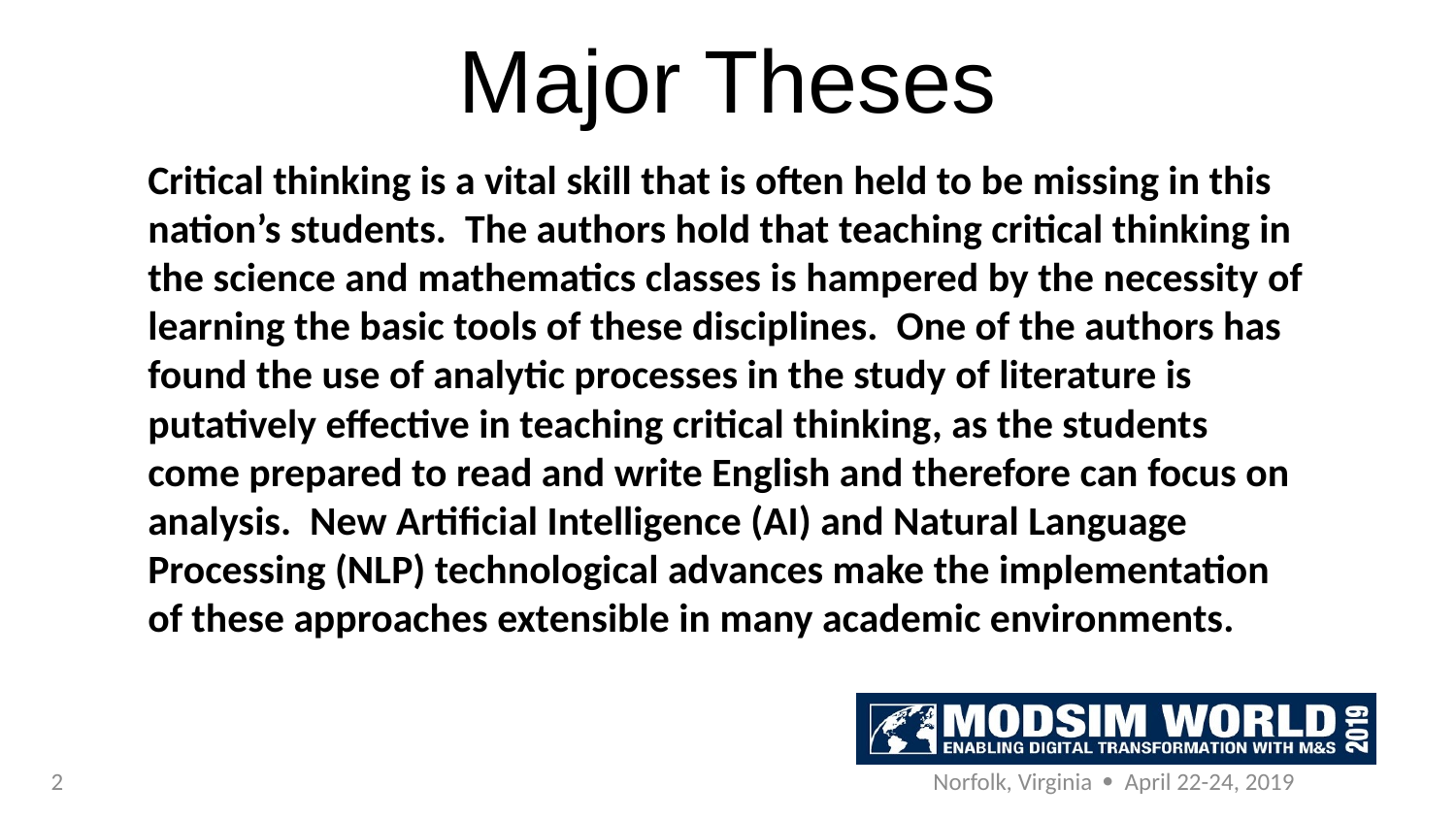

# Major Theses
Critical thinking is a vital skill that is often held to be missing in this nation’s students.  The authors hold that teaching critical thinking in the science and mathematics classes is hampered by the necessity of learning the basic tools of these disciplines.  One of the authors has found the use of analytic processes in the study of literature is putatively effective in teaching critical thinking, as the students come prepared to read and write English and therefore can focus on analysis.  New Artificial Intelligence (AI) and Natural Language Processing (NLP) technological advances make the implementation of these approaches extensible in many academic environments.
2
Norfolk, Virginia  •  April 22-24, 2019